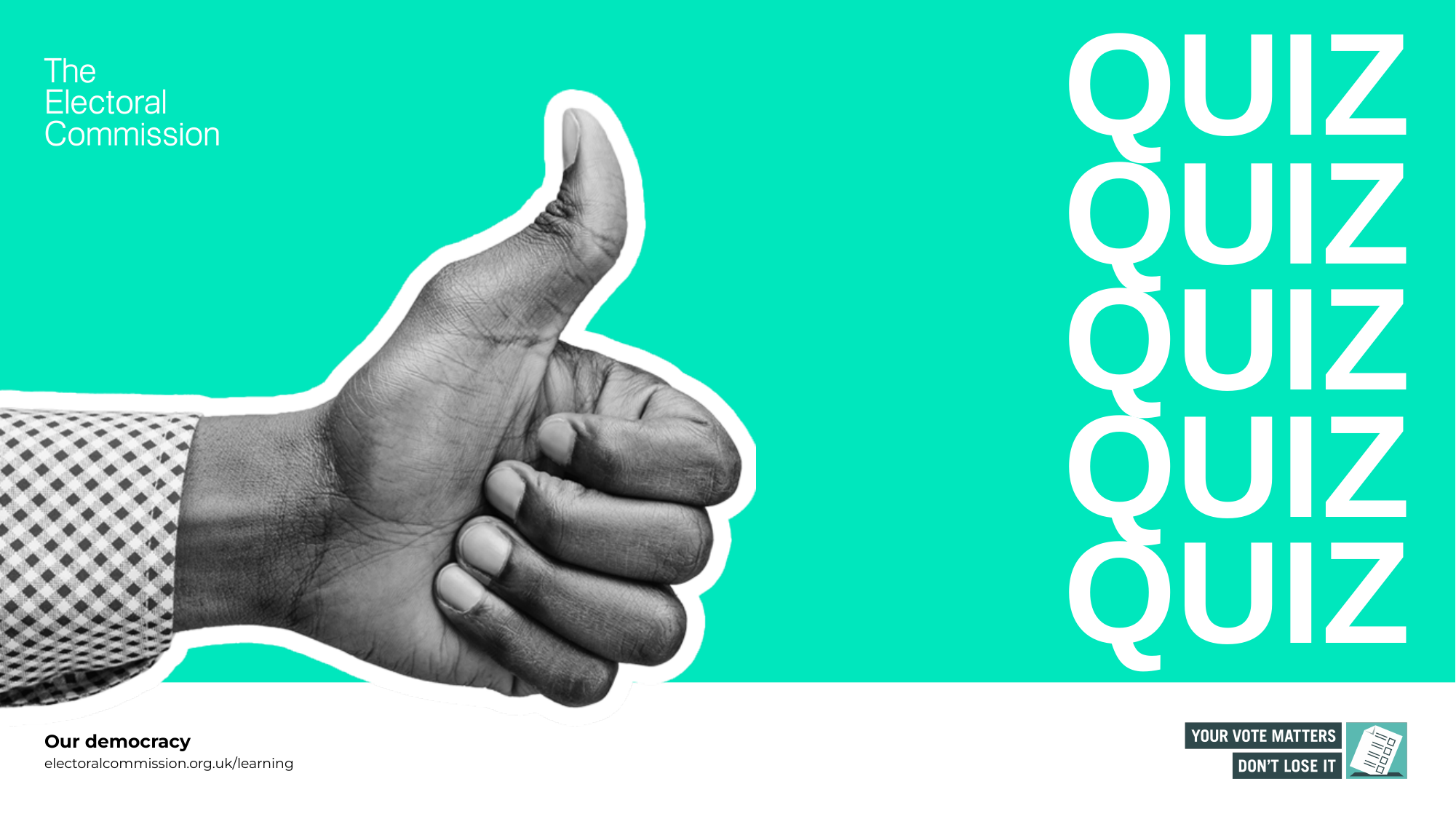

QUIZ
QUIZ
QUIZ
QUIZ
QUIZ
Our democracy